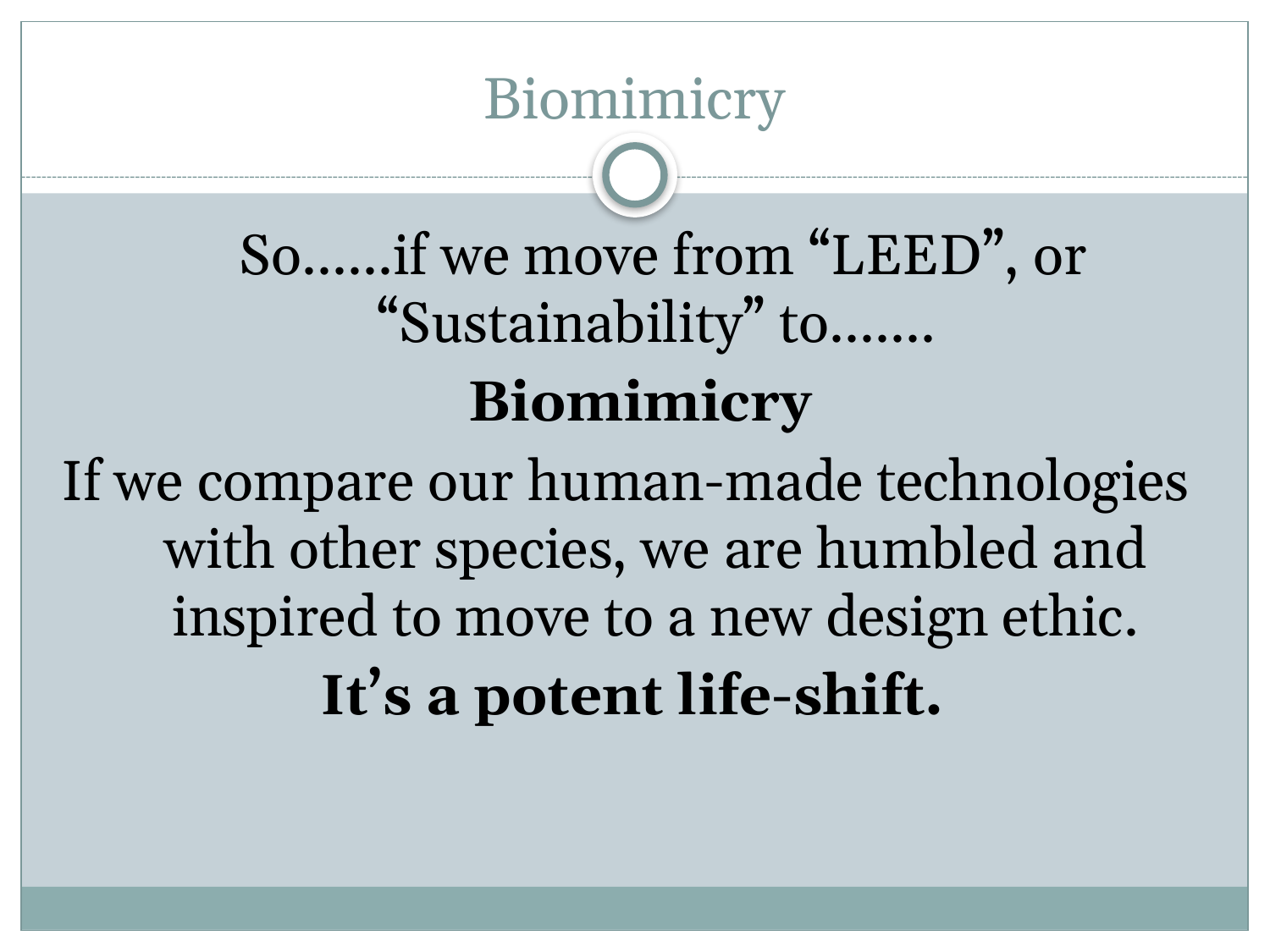

# Biomimicry
	 So......if we move from “LEED”, or “Sustainability” to.......
 Biomimicry
If we compare our human-made technologies  with other species, we are humbled and inspired to move to a new design ethic.
It’s a potent life-shift.